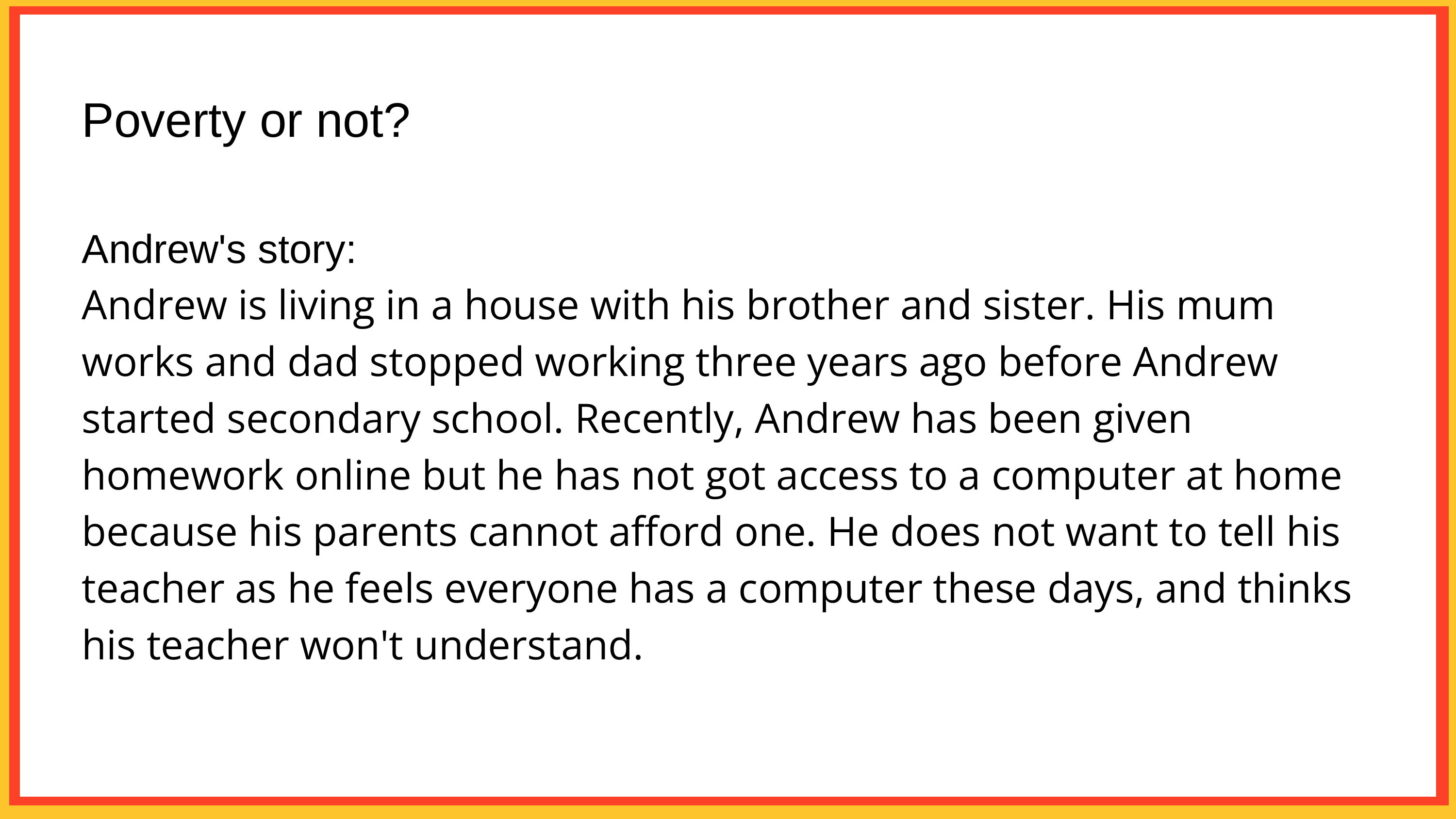

Poverty or not?

Andrew's story:
Andrew is living in a house with his brother and sister. His mum works and dad stopped working three years ago before Andrew started secondary school. Recently, Andrew has been given homework online but he has not got access to a computer at home because his parents cannot afford one. He does not want to tell his teacher as he feels everyone has a computer these days, and thinks his teacher won't understand.